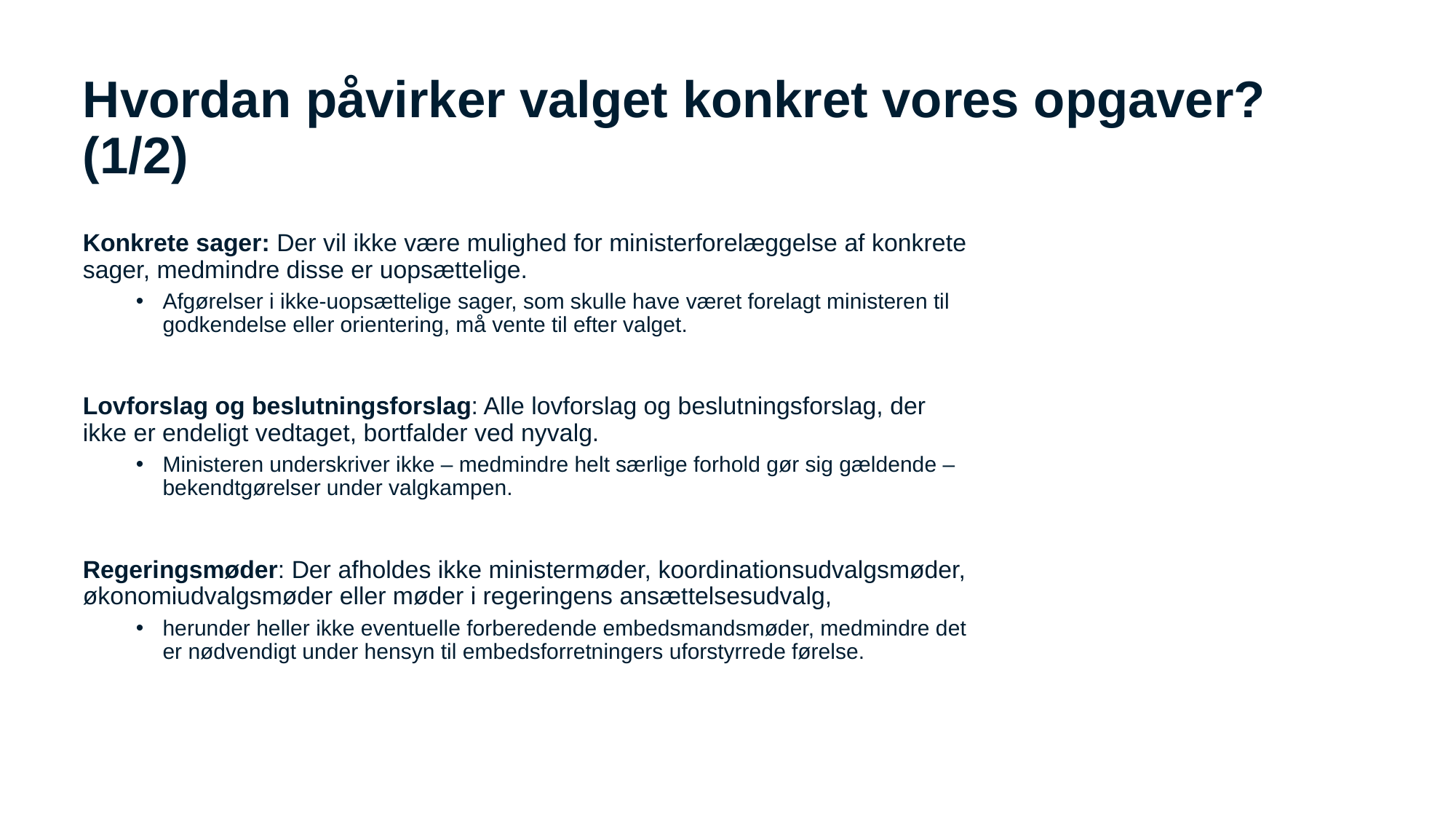

# Hvordan påvirker valget konkret vores opgaver? (1/2)
Konkrete sager: Der vil ikke være mulighed for ministerforelæggelse af konkrete sager, medmindre disse er uopsættelige.
Afgørelser i ikke-uopsættelige sager, som skulle have været forelagt ministeren til godkendelse eller orientering, må vente til efter valget.

Lovforslag og beslutningsforslag: Alle lovforslag og beslutningsforslag, der ikke er endeligt vedtaget, bortfalder ved nyvalg.
Ministeren underskriver ikke – medmindre helt særlige forhold gør sig gældende – bekendtgørelser under valgkampen.

Regeringsmøder: Der afholdes ikke ministermøder, koordinationsudvalgsmøder, økonomiudvalgsmøder eller møder i regeringens ansættelsesudvalg,
herunder heller ikke eventuelle forberedende embedsmandsmøder, medmindre det er nødvendigt under hensyn til embedsforretningers uforstyrrede førelse.